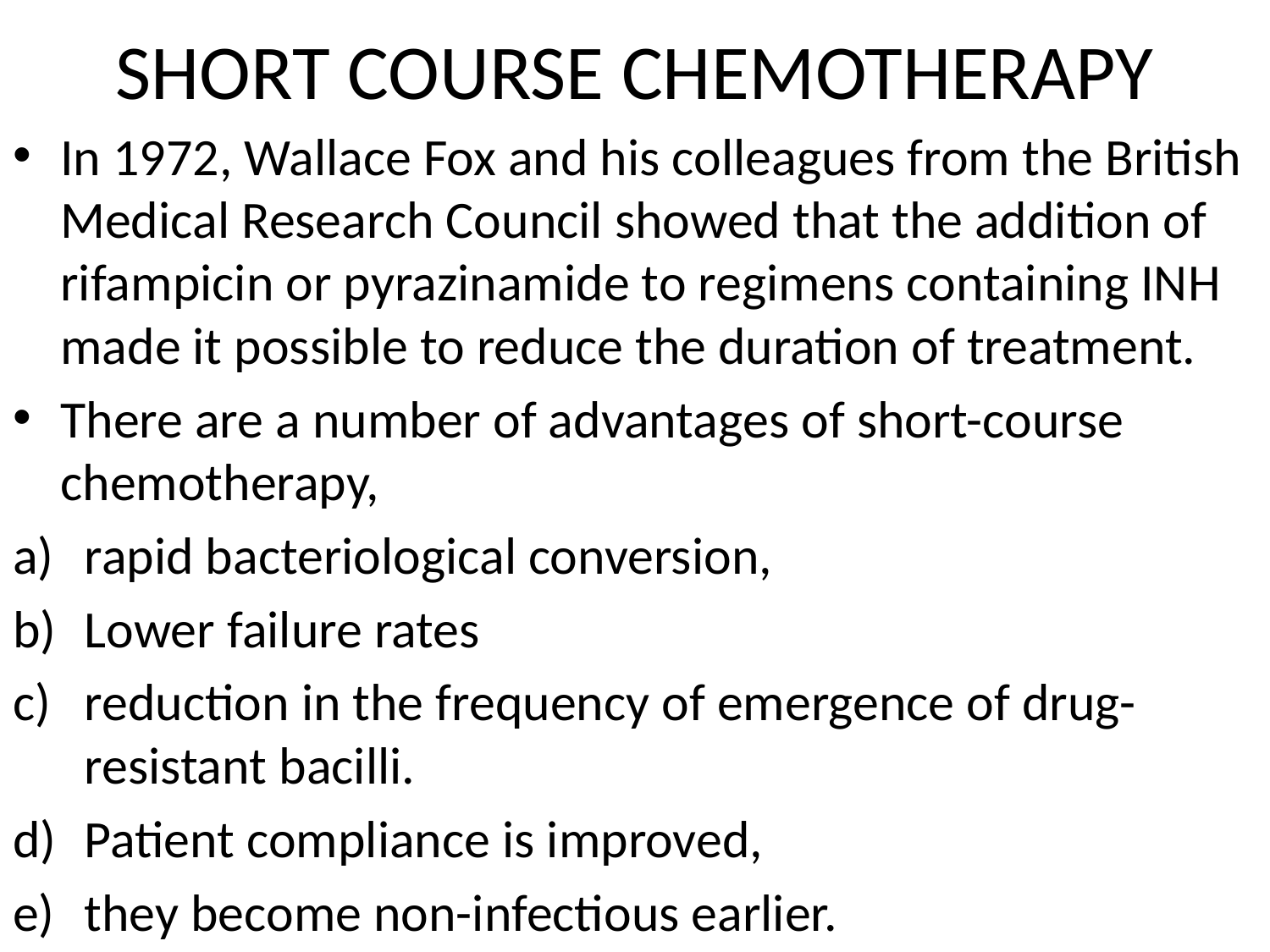

# SHORT COURSE CHEMOTHERAPY
In 1972, Wallace Fox and his colleagues from the British Medical Research Council showed that the addition of rifampicin or pyrazinamide to regimens containing INH made it possible to reduce the duration of treatment.
There are a number of advantages of short-course chemotherapy,
rapid bacteriological conversion,
Lower failure rates
reduction in the frequency of emergence of drug-resistant bacilli.
Patient compliance is improved,
they become non-infectious earlier.